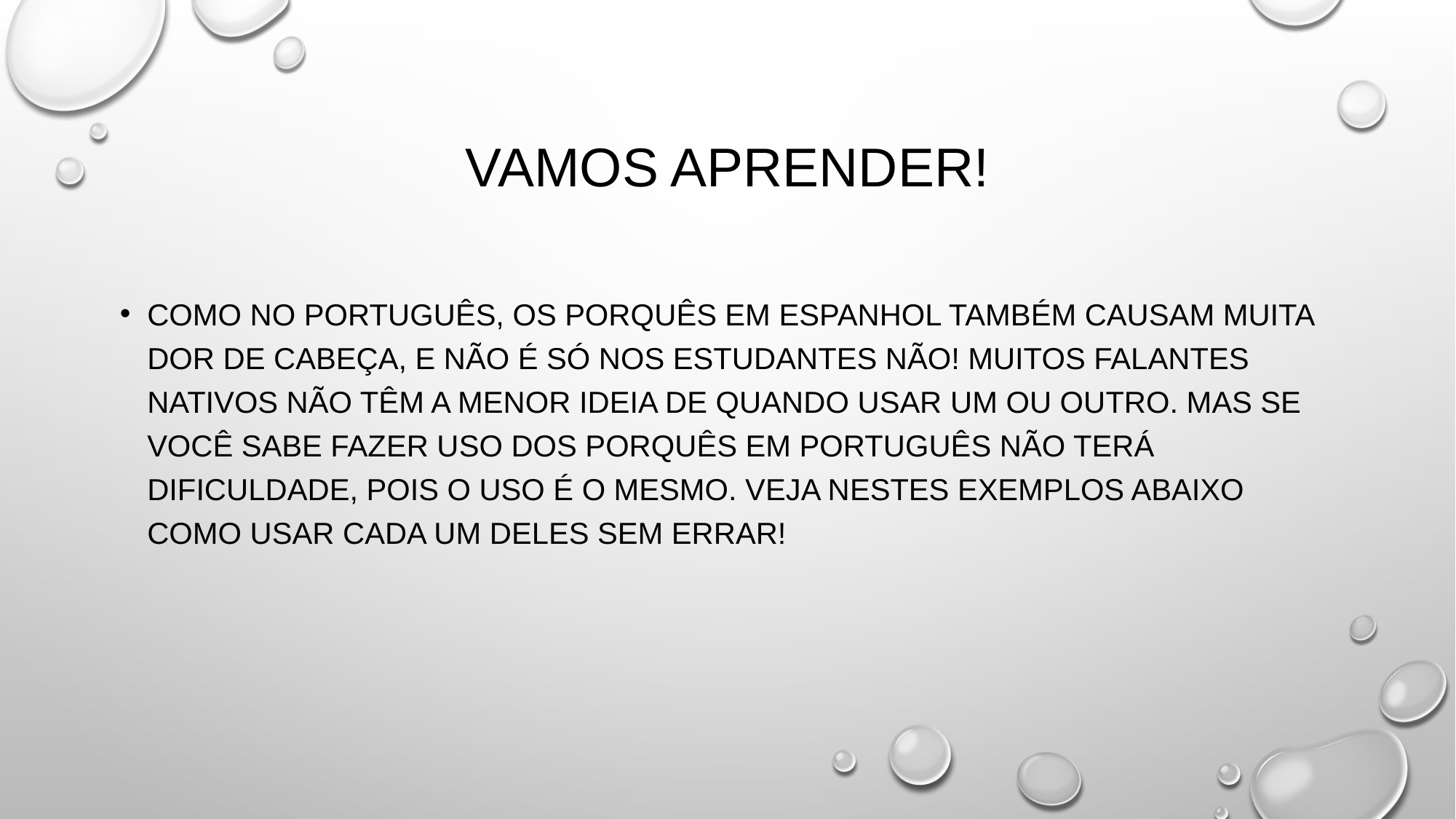

# VAMOS APRENDER!
Como no português, os porquês em espanhol também causam muita dor de cabeça, e não é só nos estudantes não! Muitos falantes nativos não têm a menor ideia de quando usar um ou outro. Mas se você sabe fazer uso dos porquês em português não terá dificuldade, pois o uso é o mesmo. Veja nestes exemplos abaixo como usar cada um deles sem errar!